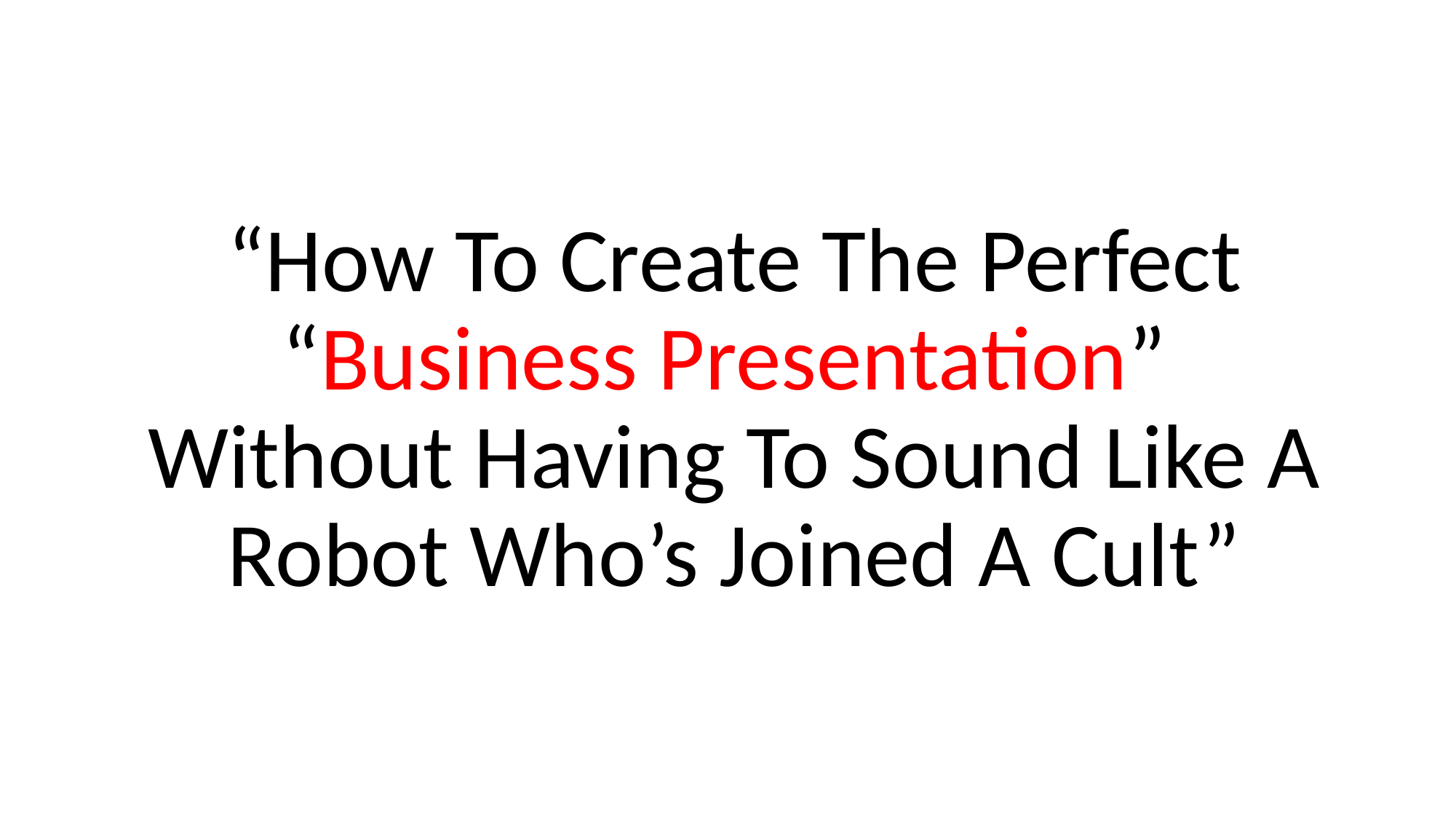

# “How To Create The Perfect “Business Presentation” Without Having To Sound Like A Robot Who’s Joined A Cult”